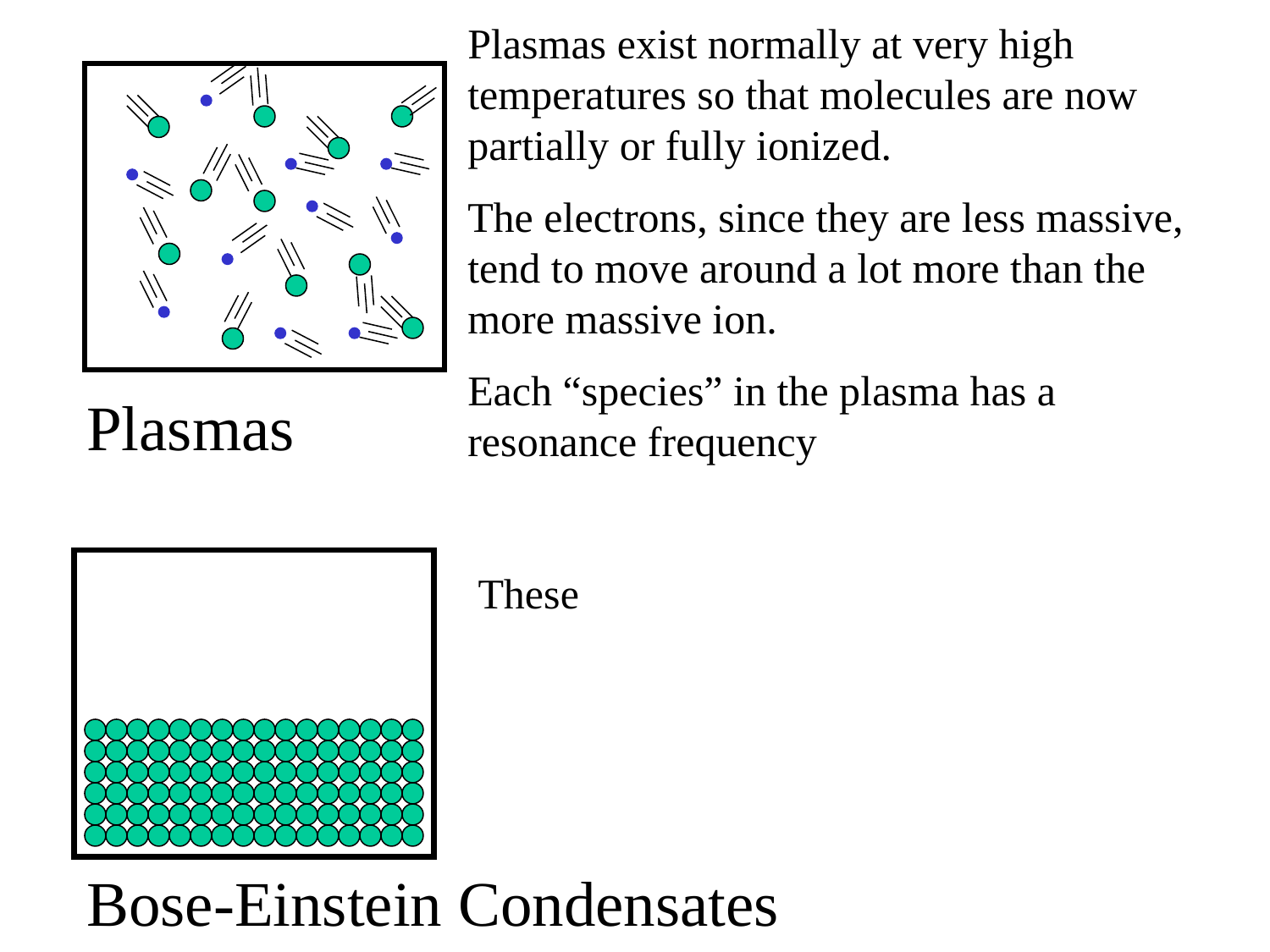

Plasmas exist normally at very high temperatures so that molecules are now partially or fully ionized.
The electrons, since they are less massive, tend to move around a lot more than the more massive ion.
Each “species” in the plasma has a resonance frequency

Plasmas

These

Bose-Einstein Condensates